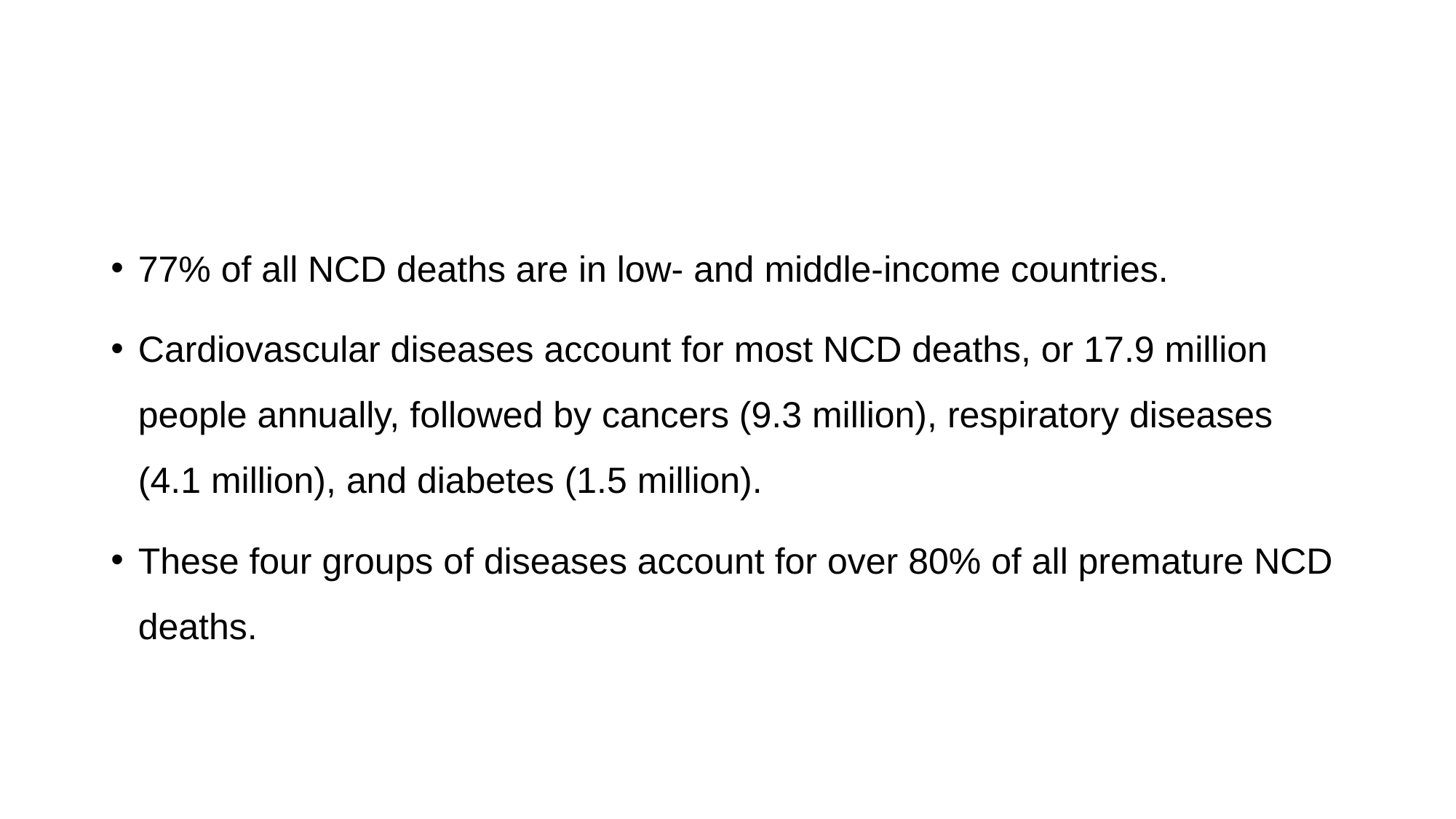

#
77% of all NCD deaths are in low- and middle-income countries.
Cardiovascular diseases account for most NCD deaths, or 17.9 million people annually, followed by cancers (9.3 million), respiratory diseases (4.1 million), and diabetes (1.5 million).
These four groups of diseases account for over 80% of all premature NCD deaths.